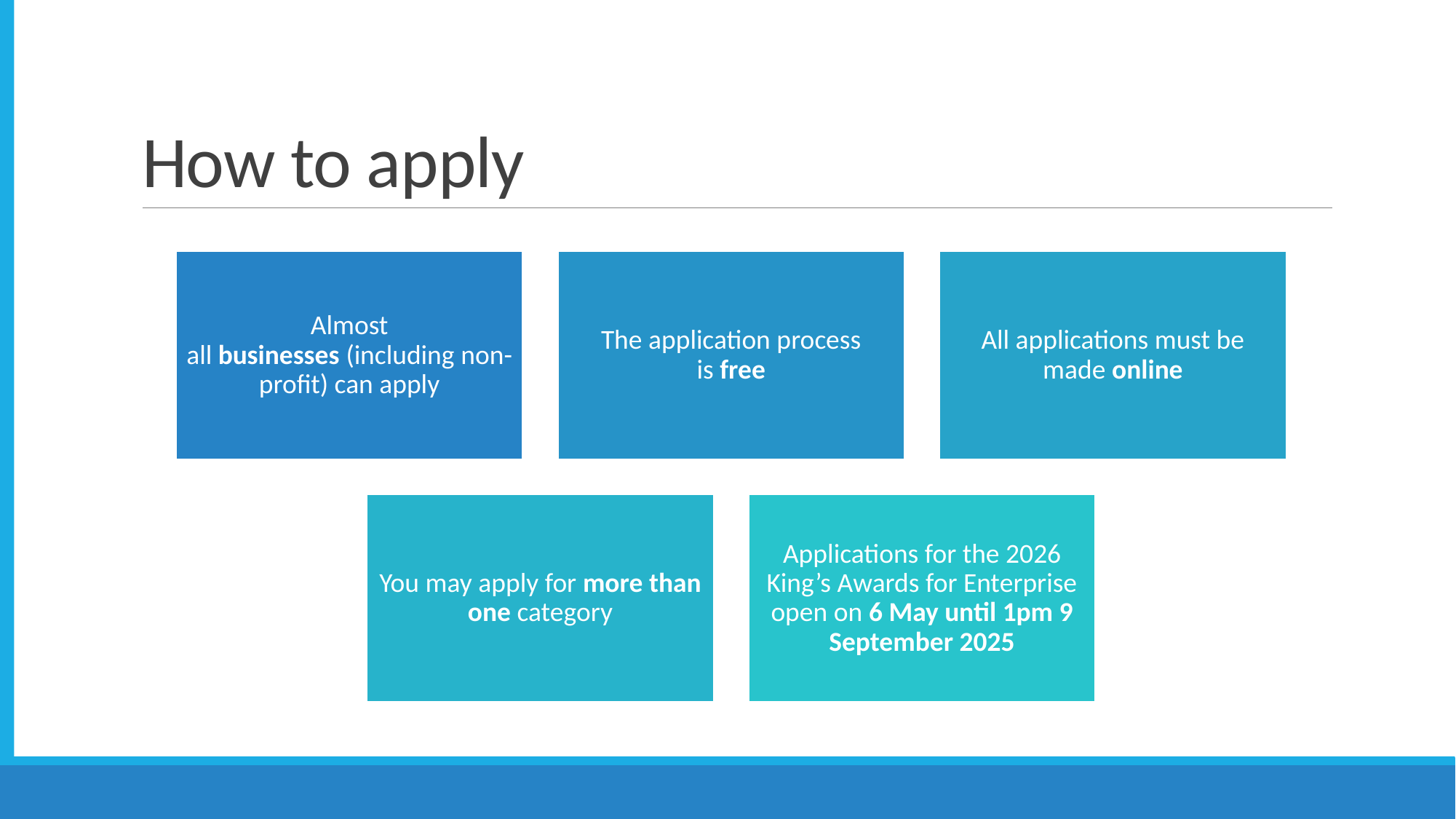

# How to apply
Almost all businesses (including non-profit) can apply
The application process is free
All applications must be made online
You may apply for more than one category
Applications for the 2026 King’s Awards for Enterprise open on 6 May until 1pm 9 September 2025